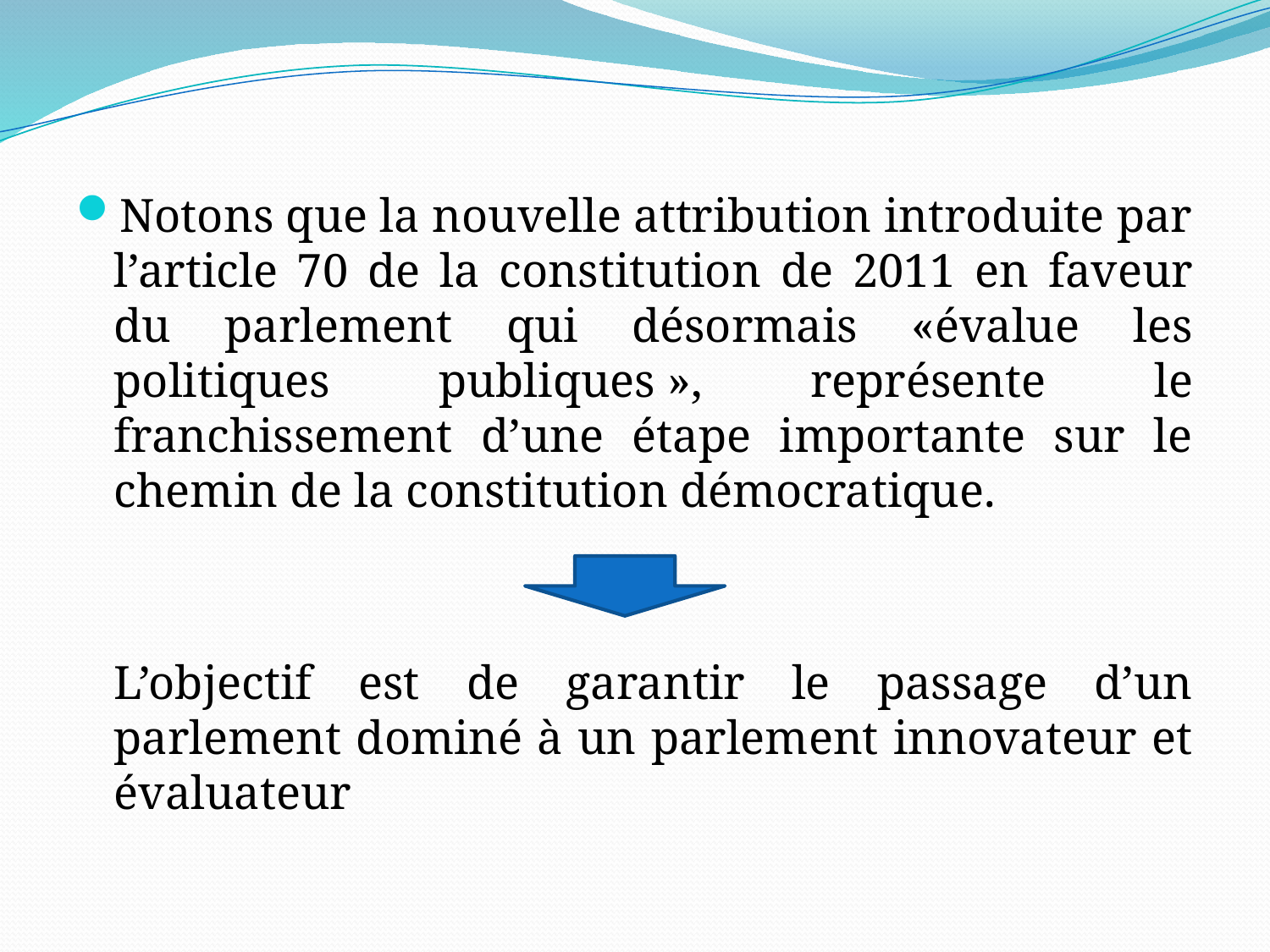

#

Notons que la nouvelle attribution introduite par l’article 70 de la constitution de 2011 en faveur du parlement qui désormais «évalue les politiques publiques », représente le franchissement d’une étape importante sur le chemin de la constitution démocratique.

	L’objectif est de garantir le passage d’un parlement dominé à un parlement innovateur et évaluateur